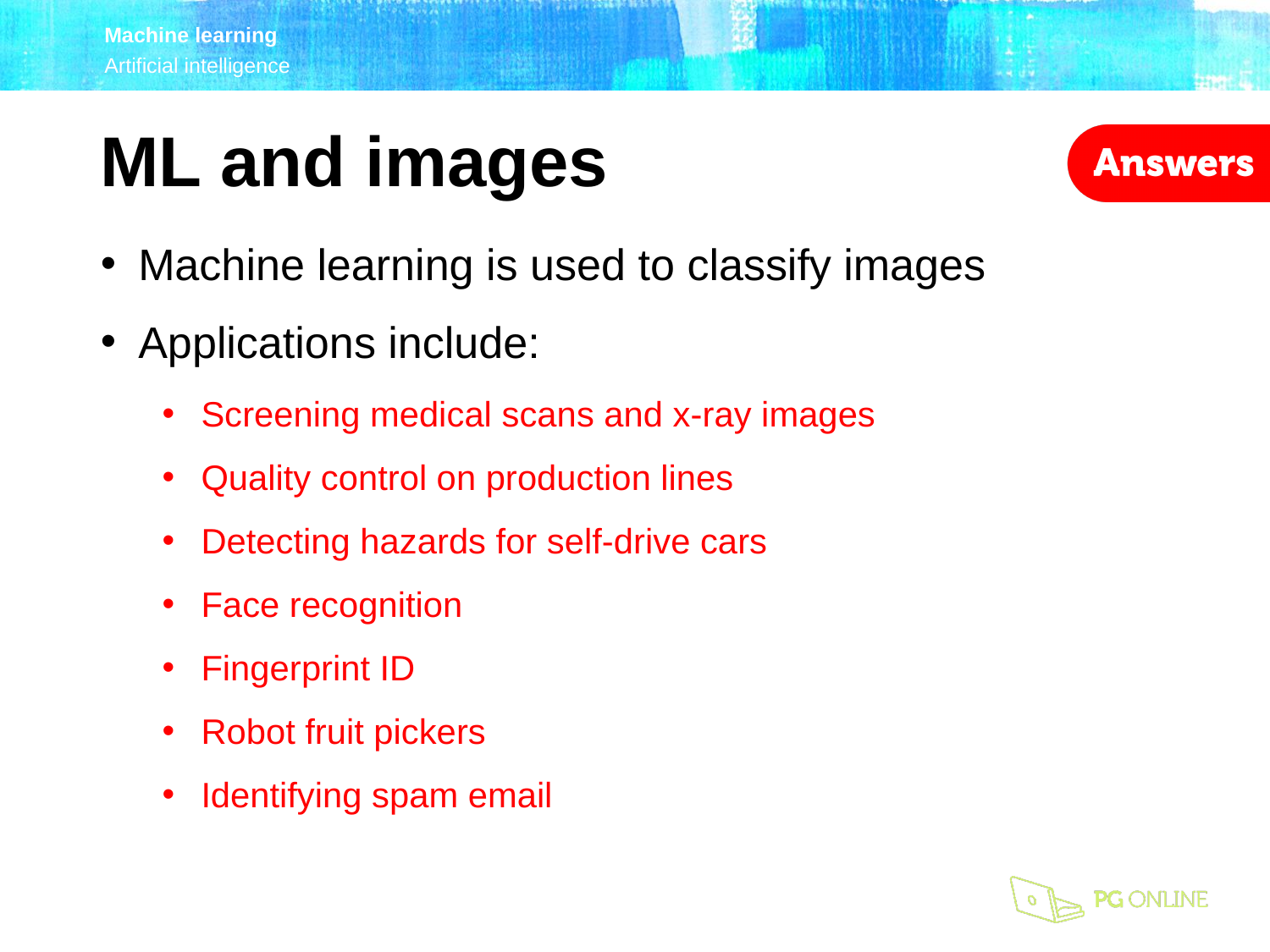

ML and images
Machine learning is used to classify images
Applications include:
Screening medical scans and x-ray images
Quality control on production lines
Detecting hazards for self-drive cars
Face recognition
Fingerprint ID
Robot fruit pickers
Identifying spam email